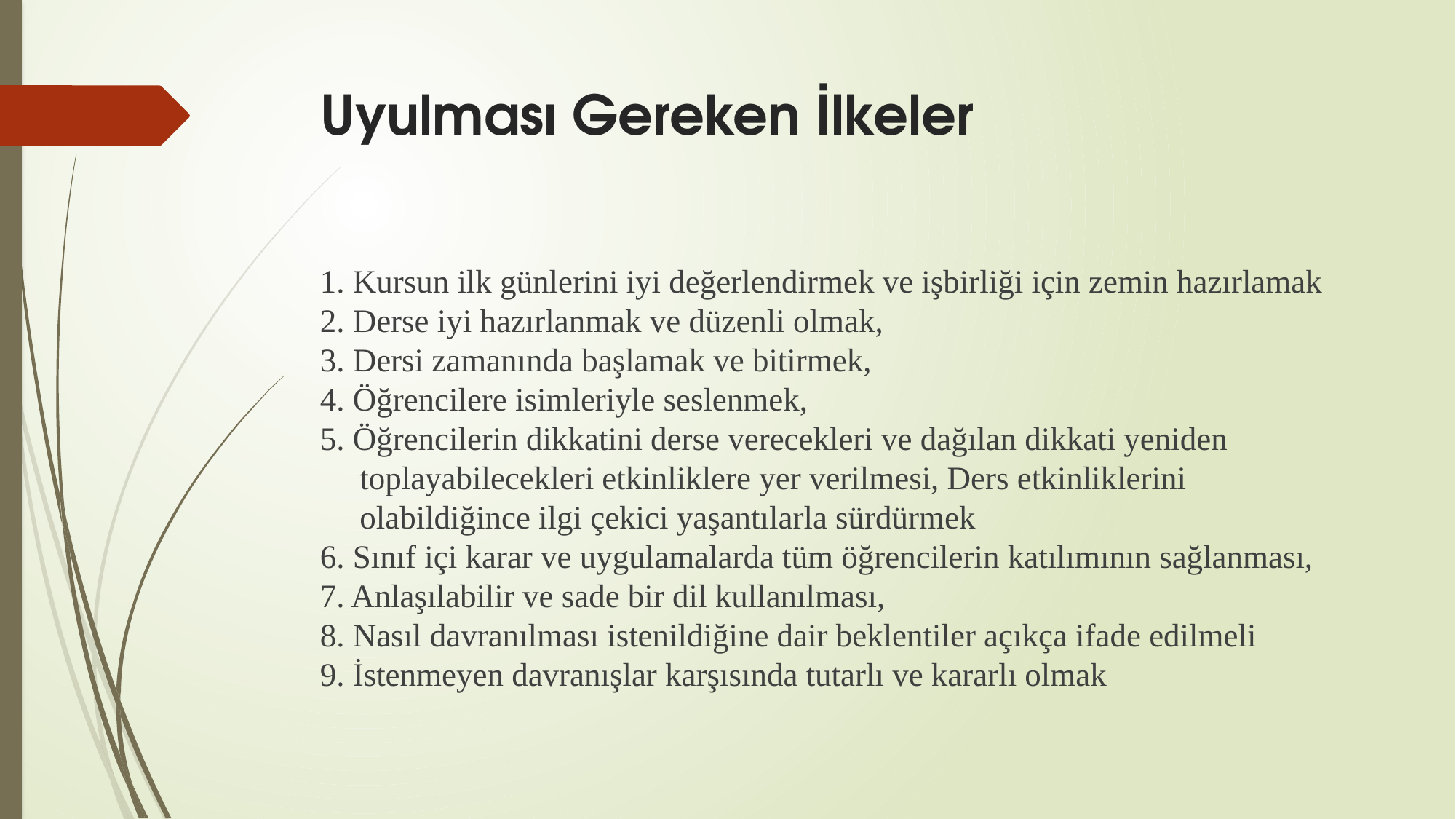

# Uyulması Gereken İlkeler
1. Kursun ilk günlerini iyi değerlendirmek ve işbirliği için zemin hazırlamak
2. Derse iyi hazırlanmak ve düzenli olmak,
3. Dersi zamanında başlamak ve bitirmek,
4. Öğrencilere isimleriyle seslenmek,
5. Öğrencilerin dikkatini derse verecekleri ve dağılan dikkati yeniden toplayabilecekleri etkinliklere yer verilmesi, Ders etkinliklerini olabildiğince ilgi çekici yaşantılarla sürdürmek
6. Sınıf içi karar ve uygulamalarda tüm öğrencilerin katılımının sağlanması,
7. Anlaşılabilir ve sade bir dil kullanılması,
8. Nasıl davranılması istenildiğine dair beklentiler açıkça ifade edilmeli
9. İstenmeyen davranışlar karşısında tutarlı ve kararlı olmak